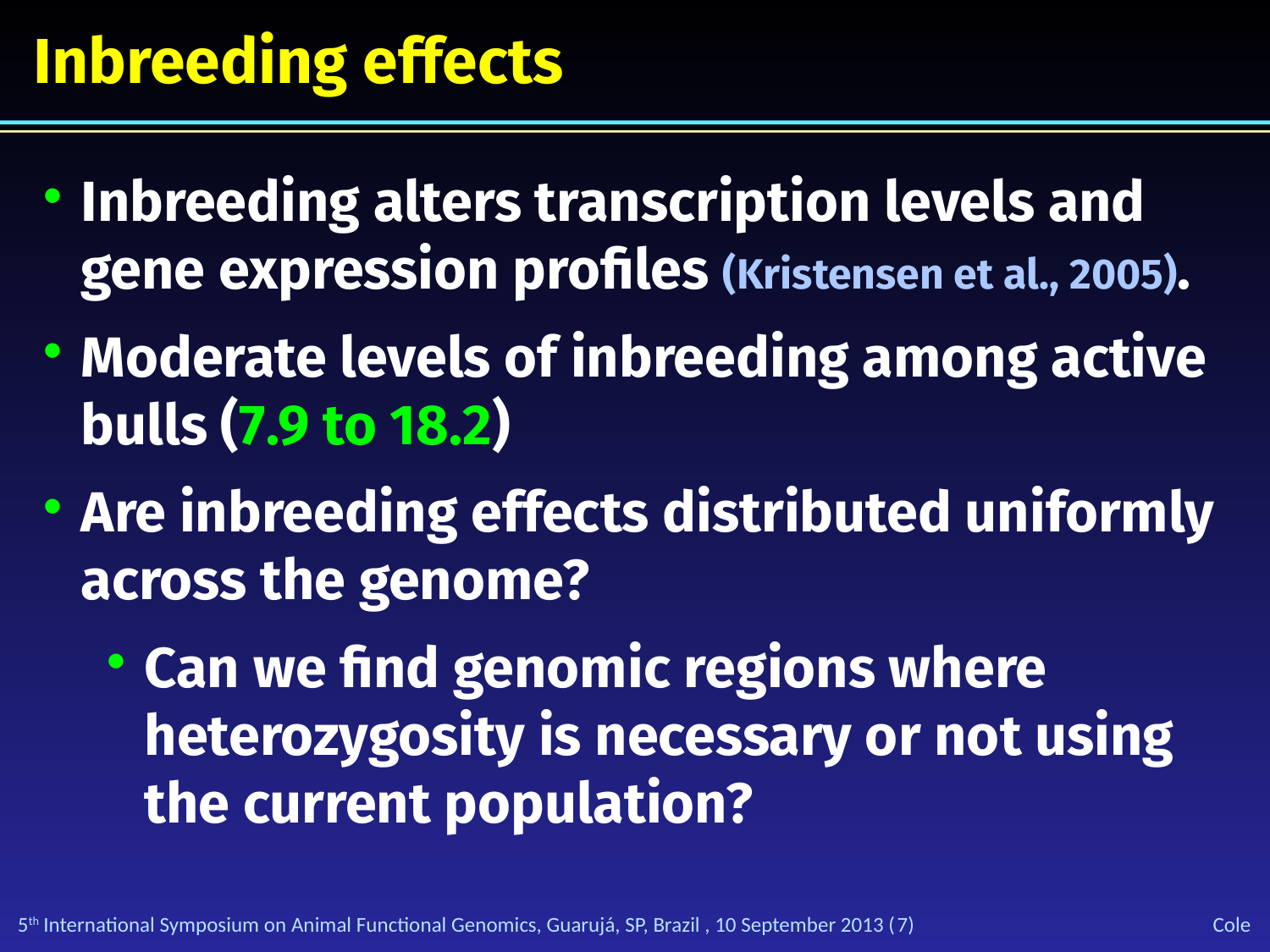

Inbreeding effects
Inbreeding alters transcription levels and gene expression profiles (Kristensen et al., 2005).
Moderate levels of inbreeding among active bulls (7.9 to 18.2)
Are inbreeding effects distributed uniformly across the genome?
Can we find genomic regions where heterozygosity is necessary or not using the current population?